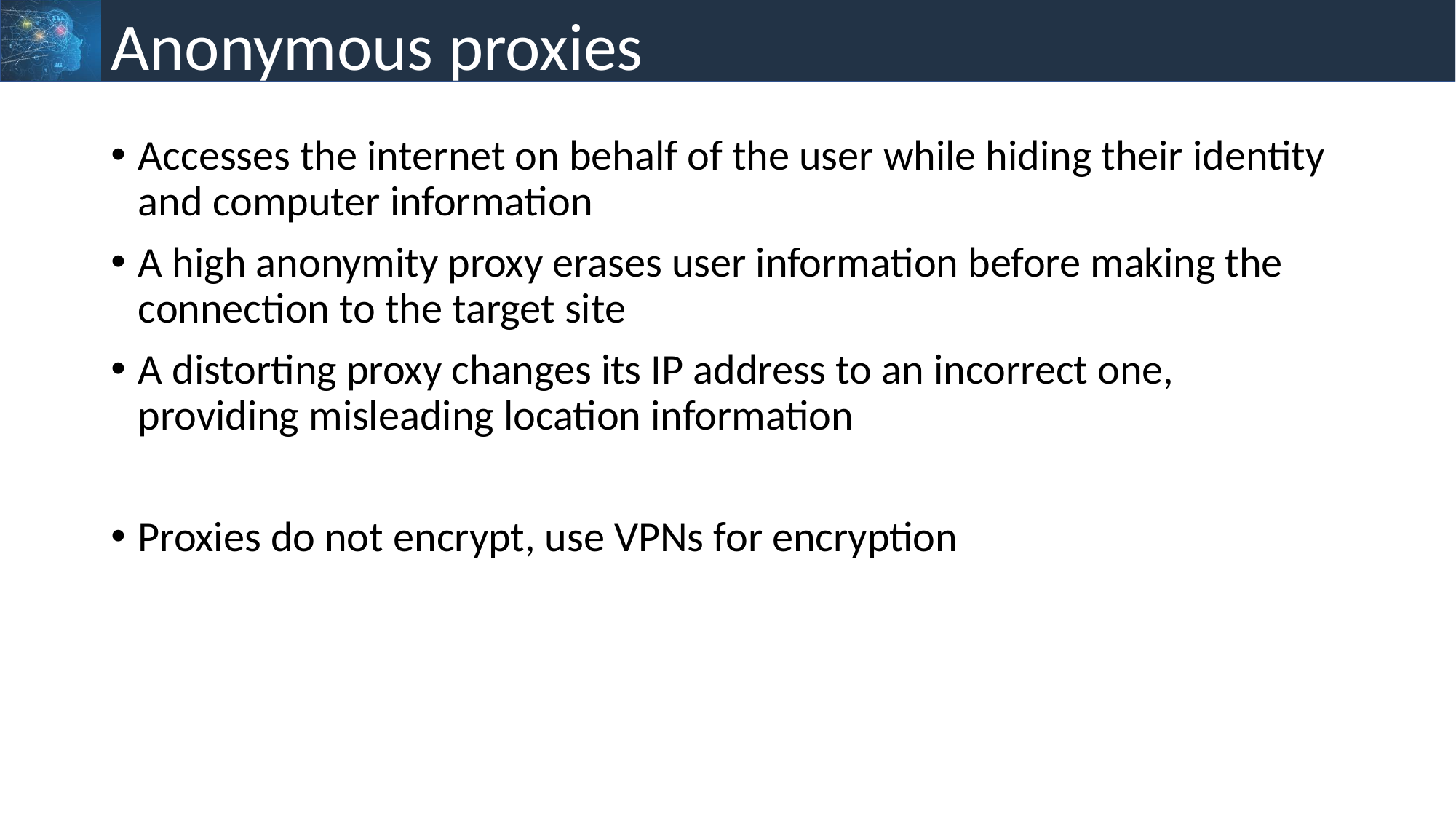

# Anonymous proxies
Accesses the internet on behalf of the user while hiding their identity and computer information
A high anonymity proxy erases user information before making the connection to the target site
A distorting proxy changes its IP address to an incorrect one, providing misleading location information

Proxies do not encrypt, use VPNs for encryption